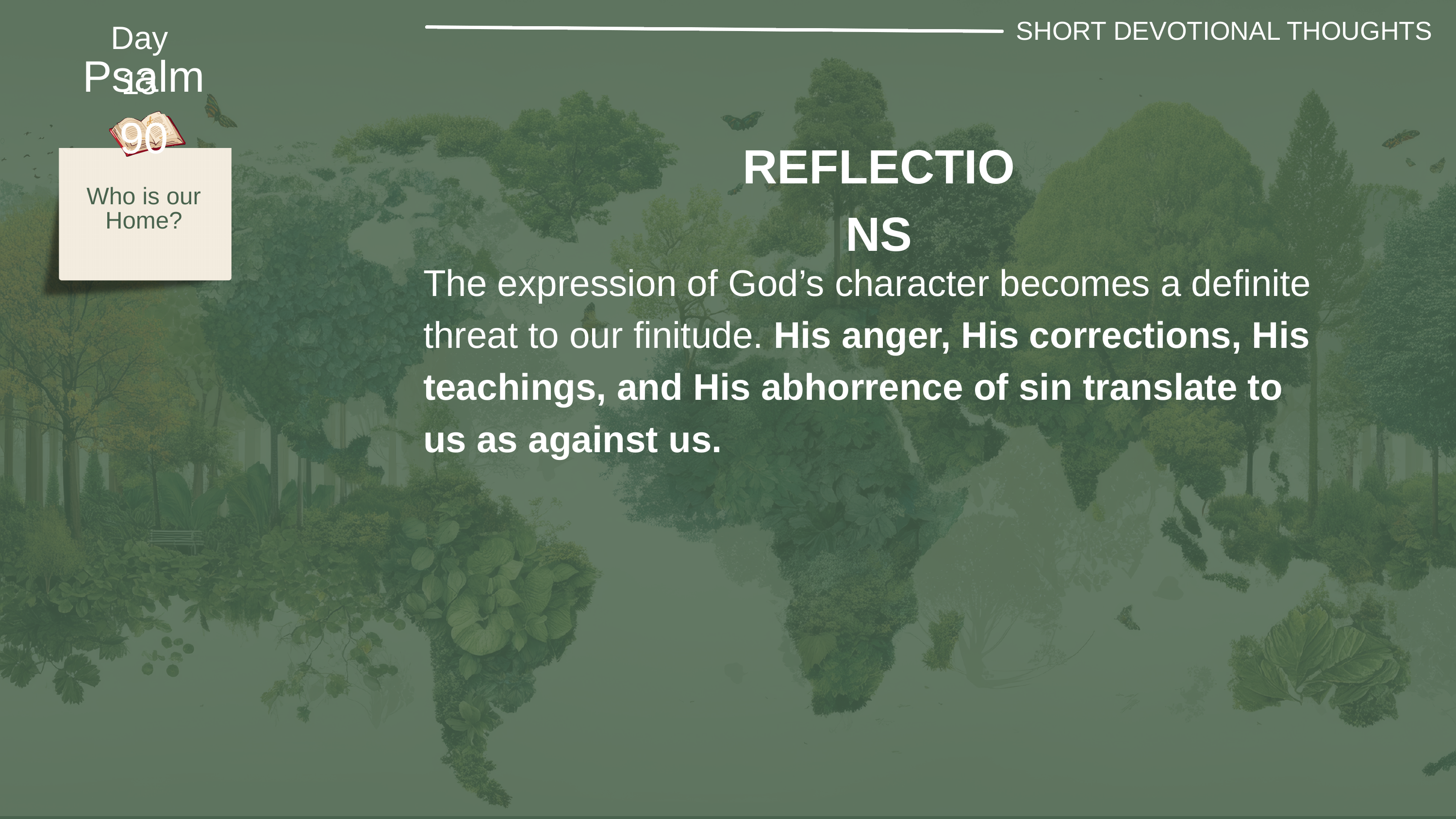

SHORT DEVOTIONAL THOUGHTS
Day 13

Psalm 90

REFLECTIONS

Who is our Home?
The expression of God’s character becomes a definite threat to our finitude. His anger, His corrections, His teachings, and His abhorrence of sin translate to us as against us.